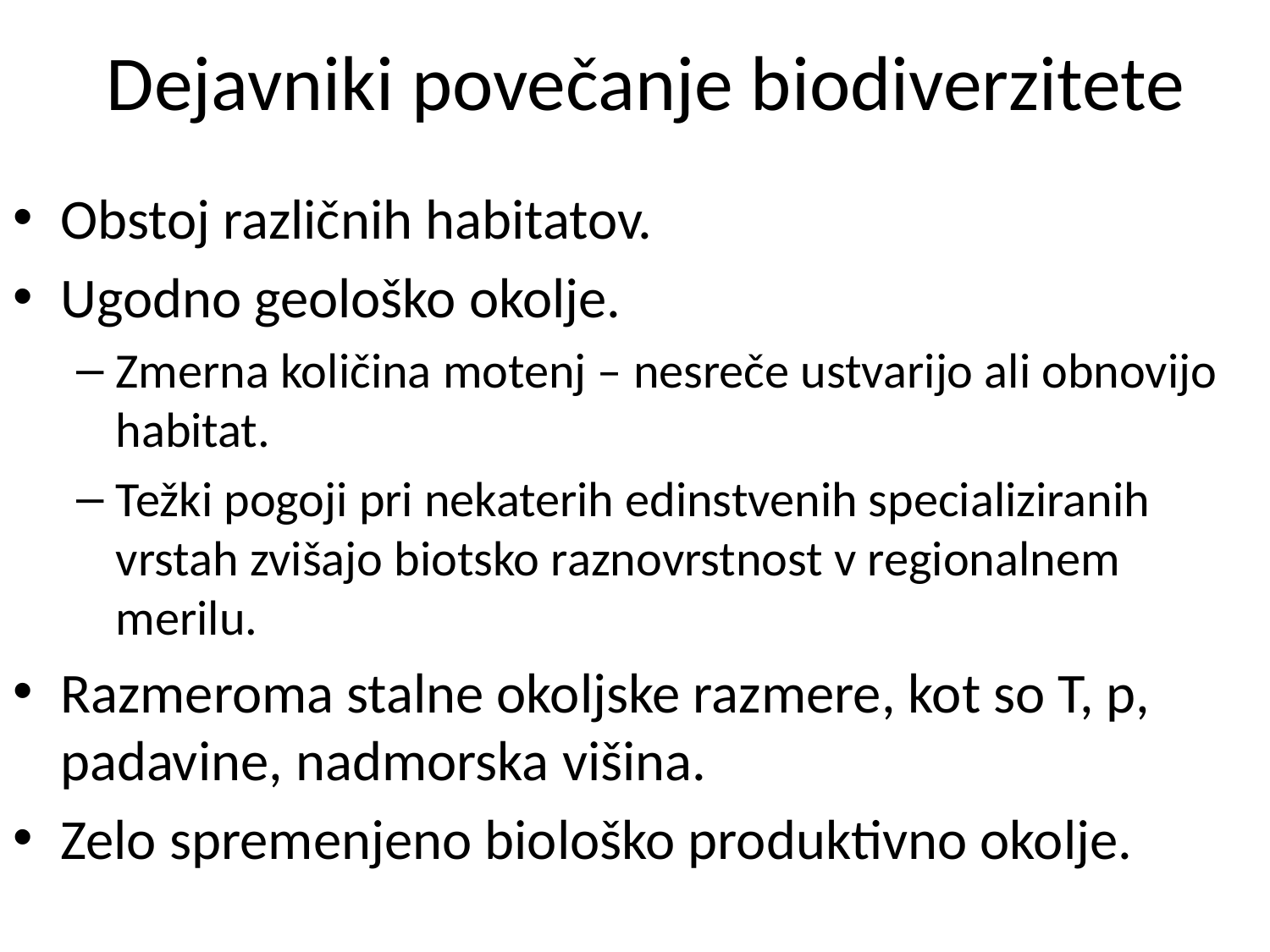

# Dejavniki povečanje biodiverzitete
Obstoj različnih habitatov.
Ugodno geološko okolje.
Zmerna količina motenj – nesreče ustvarijo ali obnovijo habitat.
Težki pogoji pri nekaterih edinstvenih specializiranih vrstah zvišajo biotsko raznovrstnost v regionalnem merilu.
Razmeroma stalne okoljske razmere, kot so T, p, padavine, nadmorska višina.
Zelo spremenjeno biološko produktivno okolje.